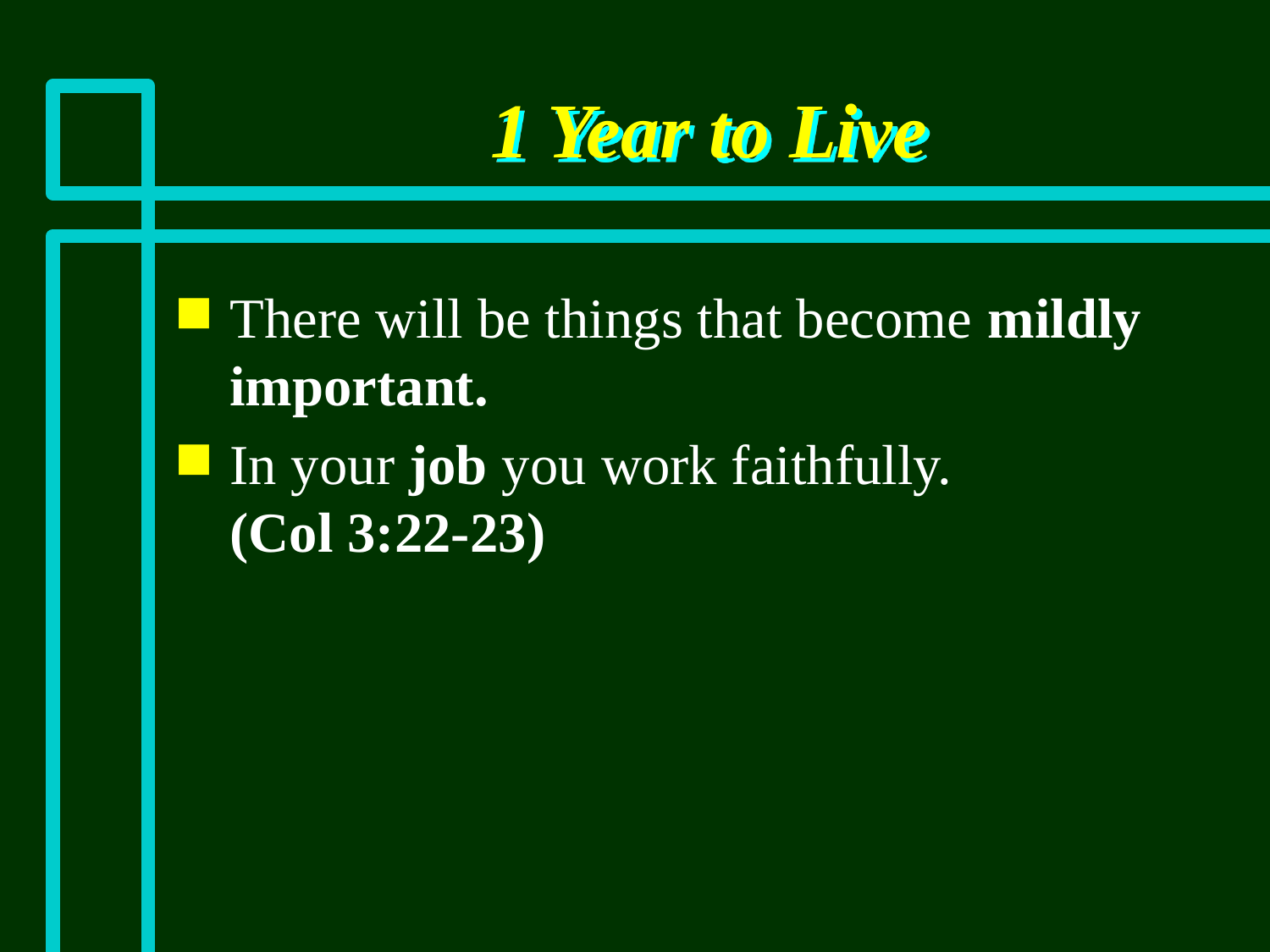

# 1 Year to Live
There will be things that become mildly important.
In your job you work faithfully.
(Col 3:22-23)